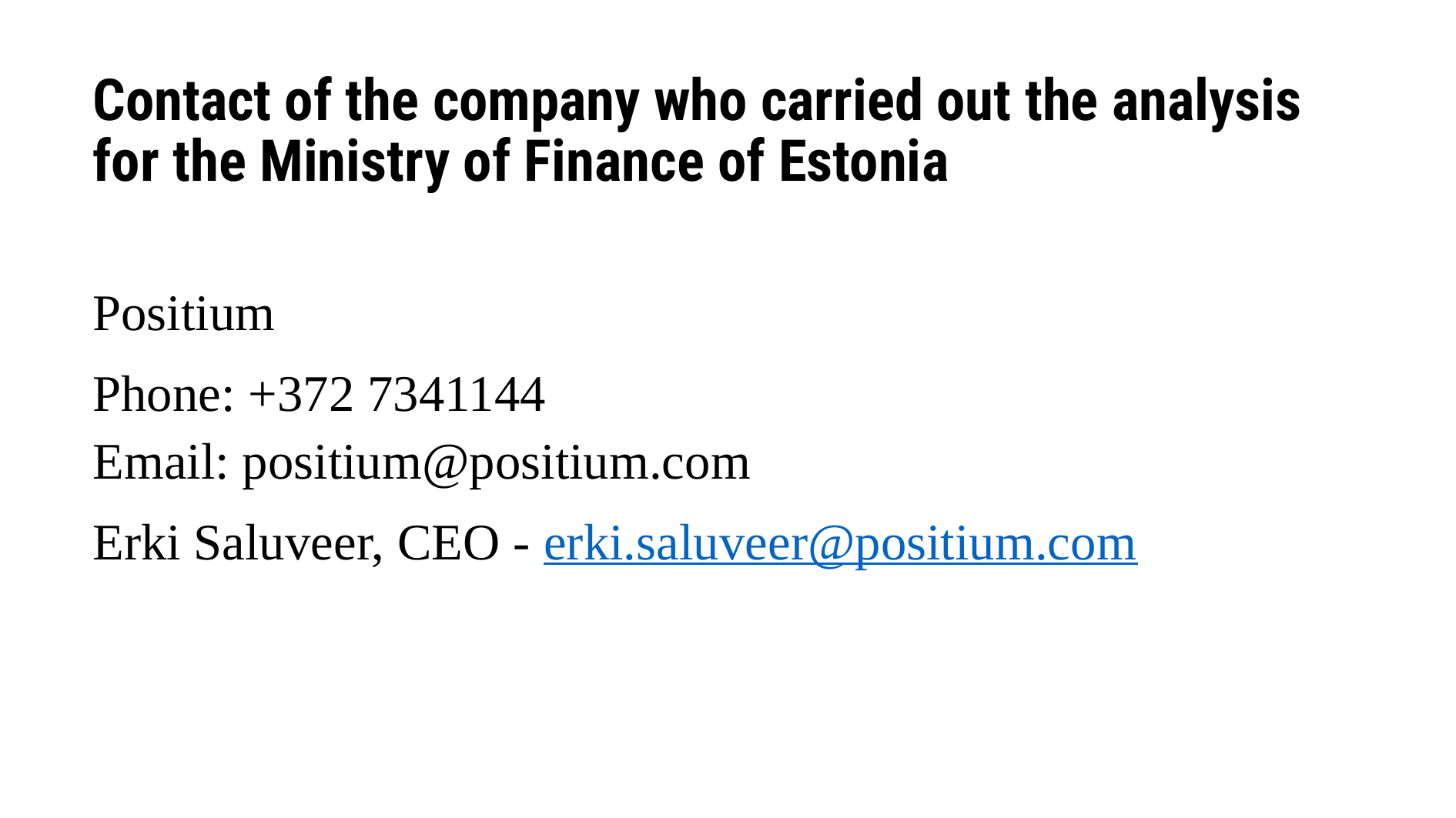

# Contact of the company who carried out the analysis for the Ministry of Finance of Estonia
Positium
Phone: +372 7341144
Email: positium@positium.com
Erki Saluveer, CEO - erki.saluveer@positium.com